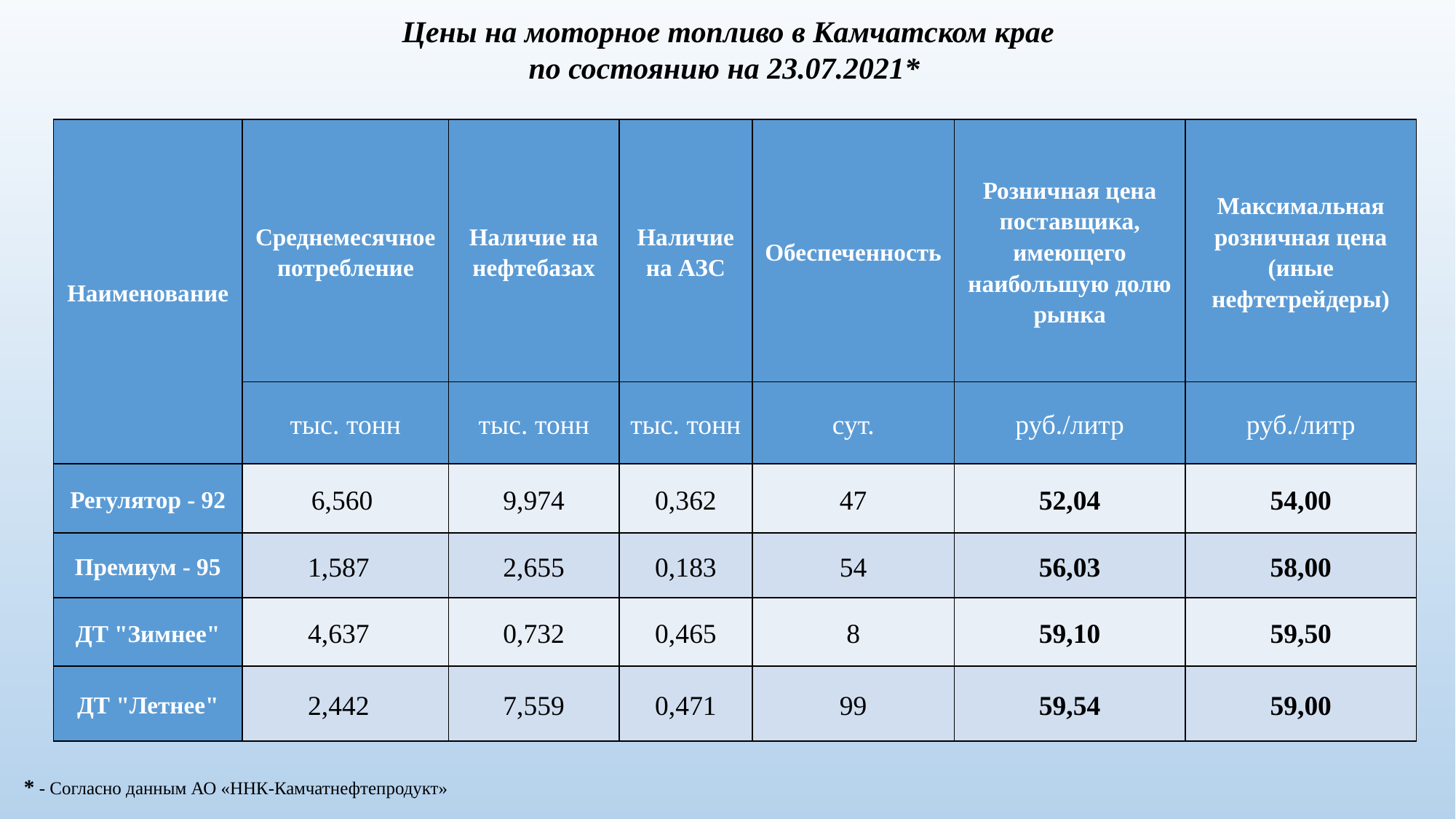

Цены на моторное топливо в Камчатском крае
по состоянию на 23.07.2021*
| Наименование | Среднемесячное потребление | Наличие на нефтебазах | Наличие на АЗС | Обеспеченность | Розничная цена поставщика, имеющего наибольшую долю рынка | Максимальная розничная цена (иные нефтетрейдеры) |
| --- | --- | --- | --- | --- | --- | --- |
|  | тыс. тонн | тыс. тонн | тыс. тонн | сут. | руб./литр | руб./литр |
| Регулятор - 92 | 6,560 | 9,974 | 0,362 | 47 | 52,04 | 54,00 |
| Премиум - 95 | 1,587 | 2,655 | 0,183 | 54 | 56,03 | 58,00 |
| ДТ "Зимнее" | 4,637 | 0,732 | 0,465 | 8 | 59,10 | 59,50 |
| ДТ "Летнее" | 2,442 | 7,559 | 0,471 | 99 | 59,54 | 59,00 |
* - Согласно данным АО «ННК-Камчатнефтепродукт»